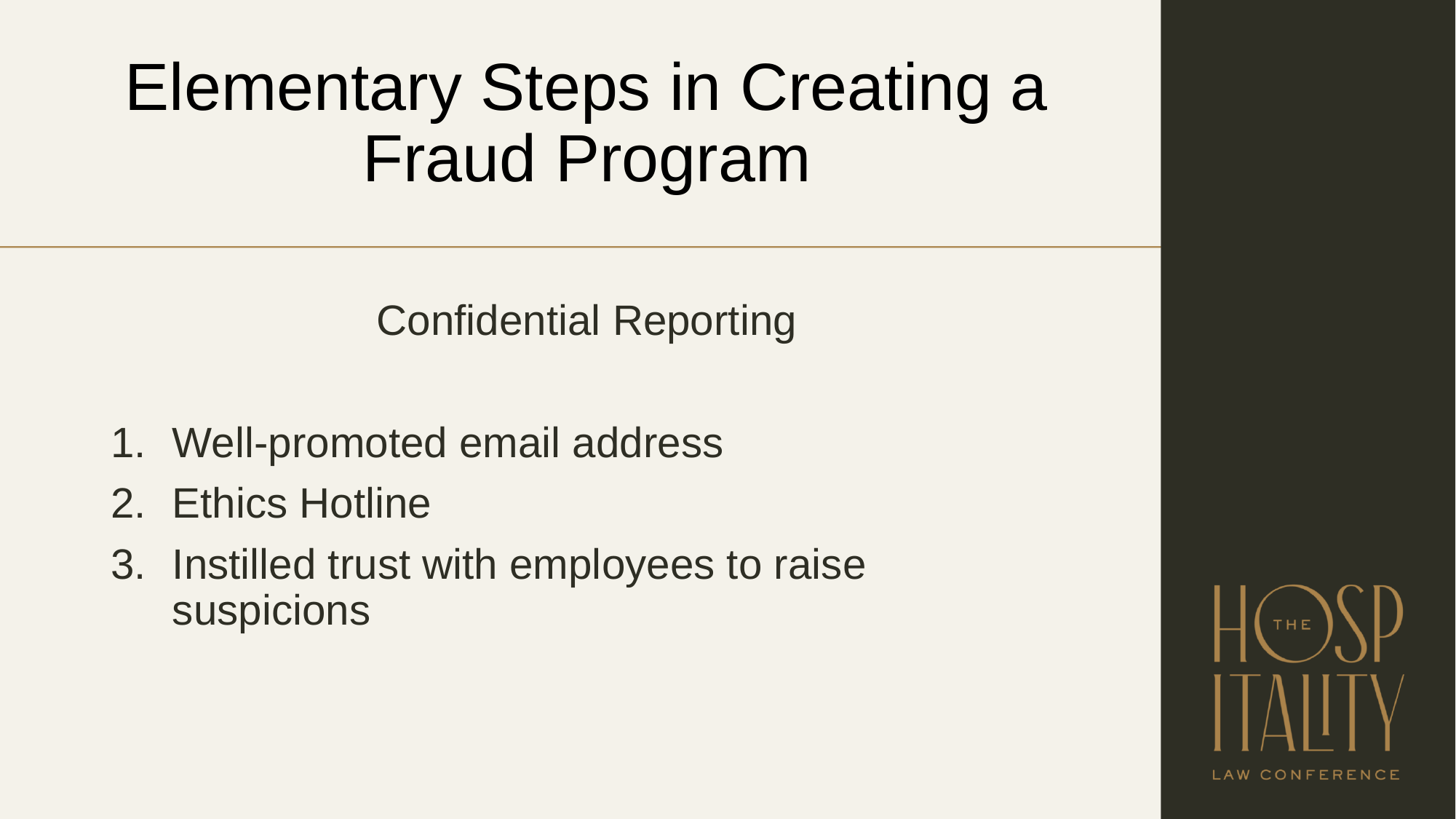

# Elementary Steps in Creating a Fraud Program
Confidential Reporting

Well-promoted email address
Ethics Hotline
Instilled trust with employees to raise suspicions